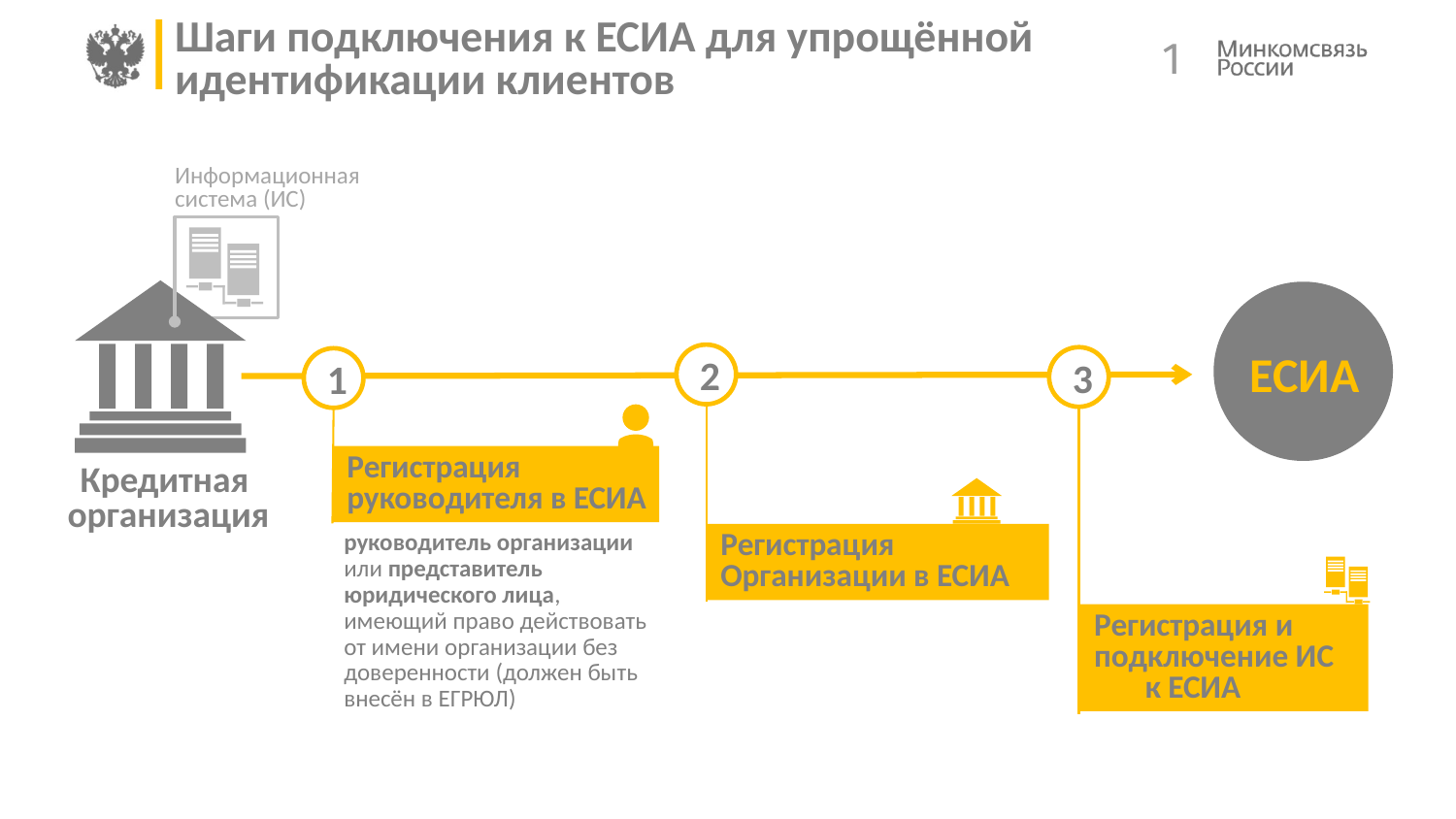

# Шаги подключения к ЕСИА для упрощённой идентификации клиентов
 1
Информационная
система (ИС)

ЕСИА
2
3
1

Регистрация руководителя в ЕСИА
Кредитная
организация

руководитель организации
или представитель юридического лица, имеющий право действовать от имени организации без доверенности (должен быть внесён в ЕГРЮЛ)
Регистрация Организации в ЕСИА

Регистрация и подключение ИС          к ЕСИА